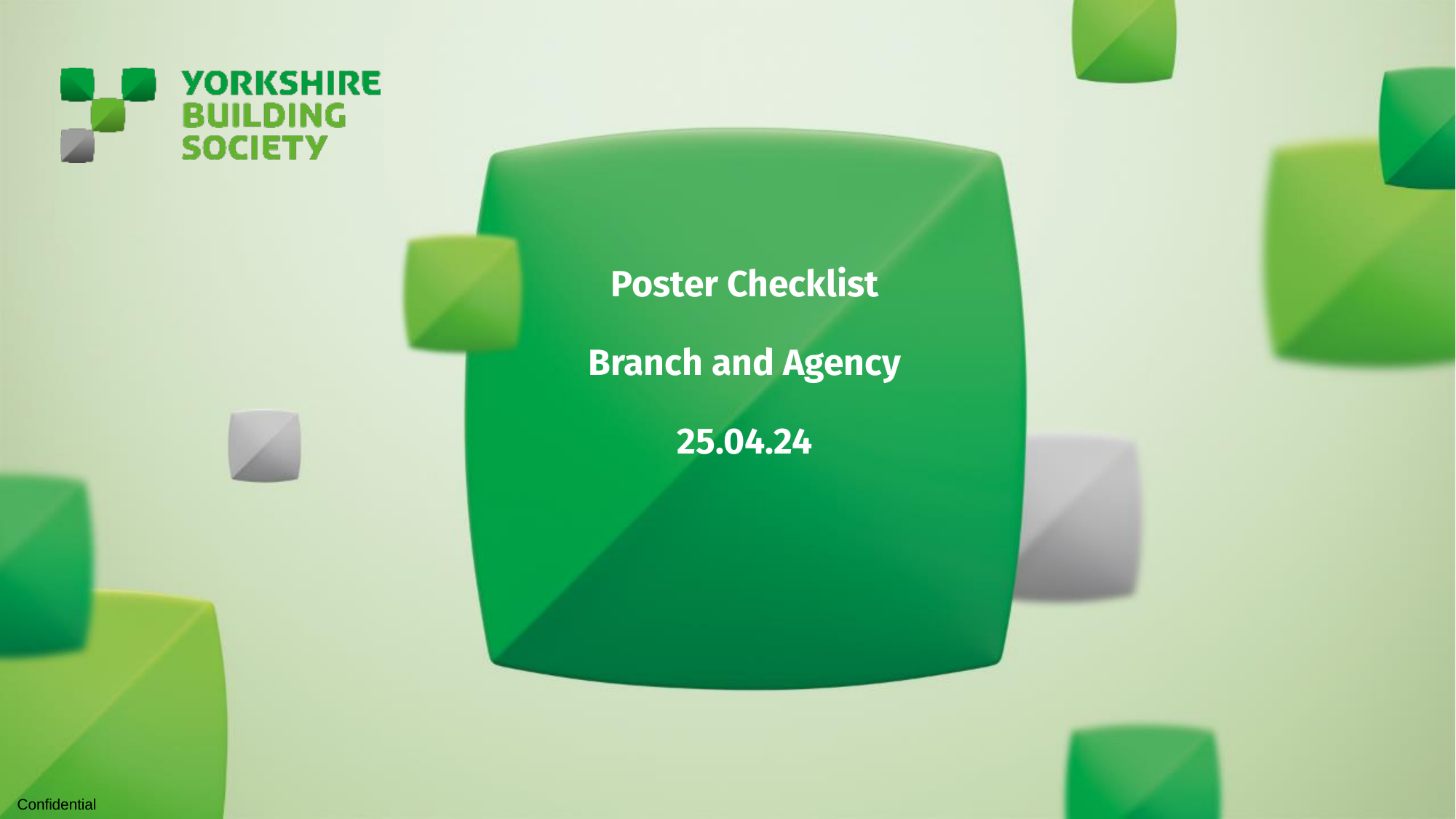

# Poster Checklist Branch and Agency 25.04.24